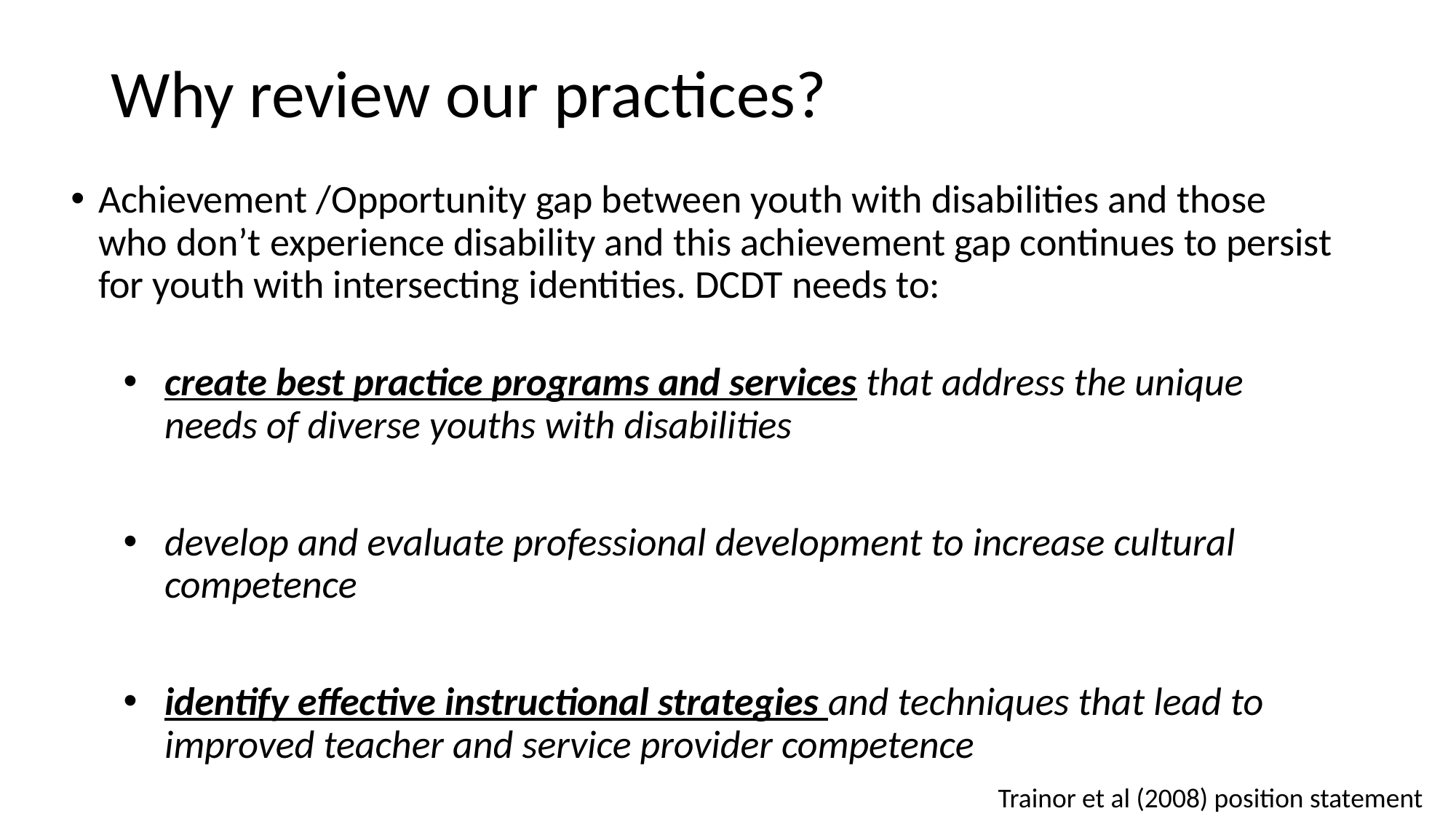

# Why review our practices?
Achievement /Opportunity gap between youth with disabilities and those who don’t experience disability and this achievement gap continues to persist for youth with intersecting identities. DCDT needs to:

create best practice programs and services that address the unique needs of diverse youths with disabilities

develop and evaluate professional development to increase cultural competence

identify effective instructional strategies and techniques that lead to improved teacher and service provider competence

Trainor et al (2008) position statement